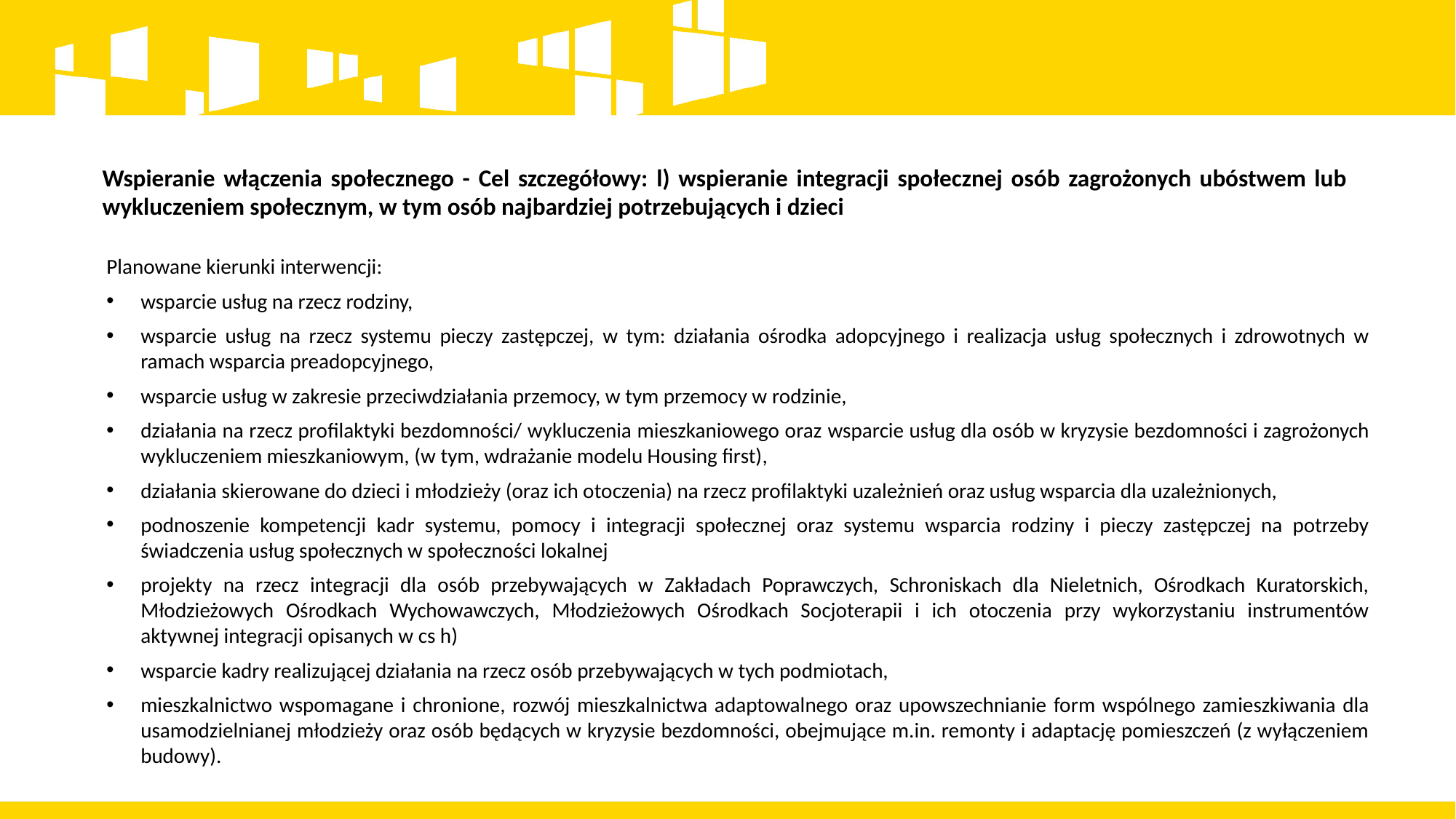

Wspieranie włączenia społecznego - Cel szczegółowy: l) wspieranie integracji społecznej osób zagrożonych ubóstwem lub wykluczeniem społecznym, w tym osób najbardziej potrzebujących i dzieci
Planowane kierunki interwencji:
wsparcie usług na rzecz rodziny,
wsparcie usług na rzecz systemu pieczy zastępczej, w tym: działania ośrodka adopcyjnego i realizacja usług społecznych i zdrowotnych w ramach wsparcia preadopcyjnego,
wsparcie usług w zakresie przeciwdziałania przemocy, w tym przemocy w rodzinie,
działania na rzecz profilaktyki bezdomności/ wykluczenia mieszkaniowego oraz wsparcie usług dla osób w kryzysie bezdomności i zagrożonych wykluczeniem mieszkaniowym, (w tym, wdrażanie modelu Housing first),
działania skierowane do dzieci i młodzieży (oraz ich otoczenia) na rzecz profilaktyki uzależnień oraz usług wsparcia dla uzależnionych,
podnoszenie kompetencji kadr systemu, pomocy i integracji społecznej oraz systemu wsparcia rodziny i pieczy zastępczej na potrzeby świadczenia usług społecznych w społeczności lokalnej
projekty na rzecz integracji dla osób przebywających w Zakładach Poprawczych, Schroniskach dla Nieletnich, Ośrodkach Kuratorskich, Młodzieżowych Ośrodkach Wychowawczych, Młodzieżowych Ośrodkach Socjoterapii i ich otoczenia przy wykorzystaniu instrumentów aktywnej integracji opisanych w cs h)
wsparcie kadry realizującej działania na rzecz osób przebywających w tych podmiotach,
mieszkalnictwo wspomagane i chronione, rozwój mieszkalnictwa adaptowalnego oraz upowszechnianie form wspólnego zamieszkiwania dla usamodzielnianej młodzieży oraz osób będących w kryzysie bezdomności, obejmujące m.in. remonty i adaptację pomieszczeń (z wyłączeniem budowy).